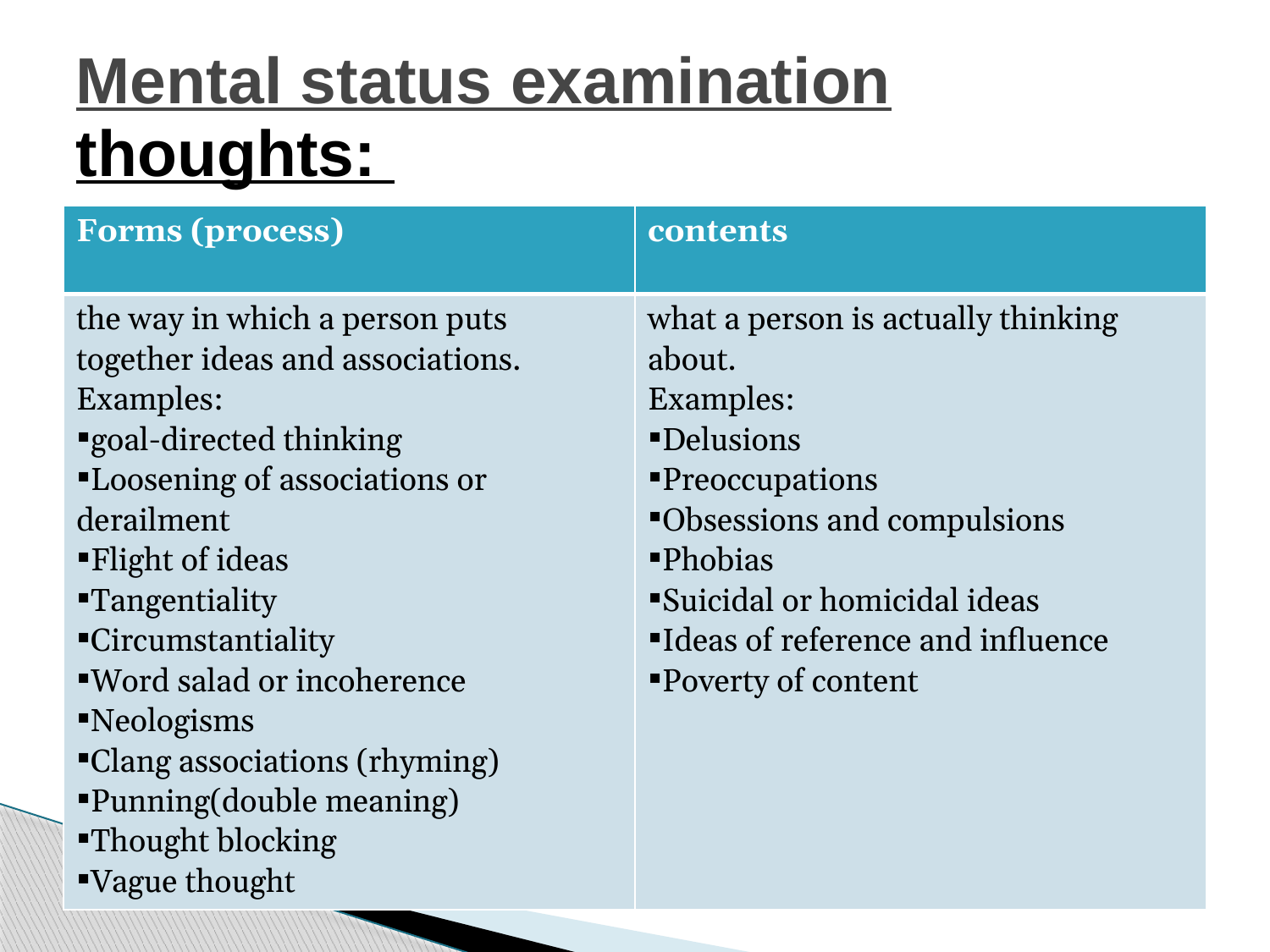

# Mental status examination thoughts:
| Forms (process) | contents |
| --- | --- |
| the way in which a person puts together ideas and associations. Examples: goal-directed thinking Loosening of associations or derailment Flight of ideas Tangentiality Circumstantiality Word salad or incoherence Neologisms Clang associations (rhyming) Punning(double meaning) Thought blocking Vague thought | what a person is actually thinking about. Examples: Delusions Preoccupations Obsessions and compulsions Phobias Suicidal or homicidal ideas Ideas of reference and influence Poverty of content |